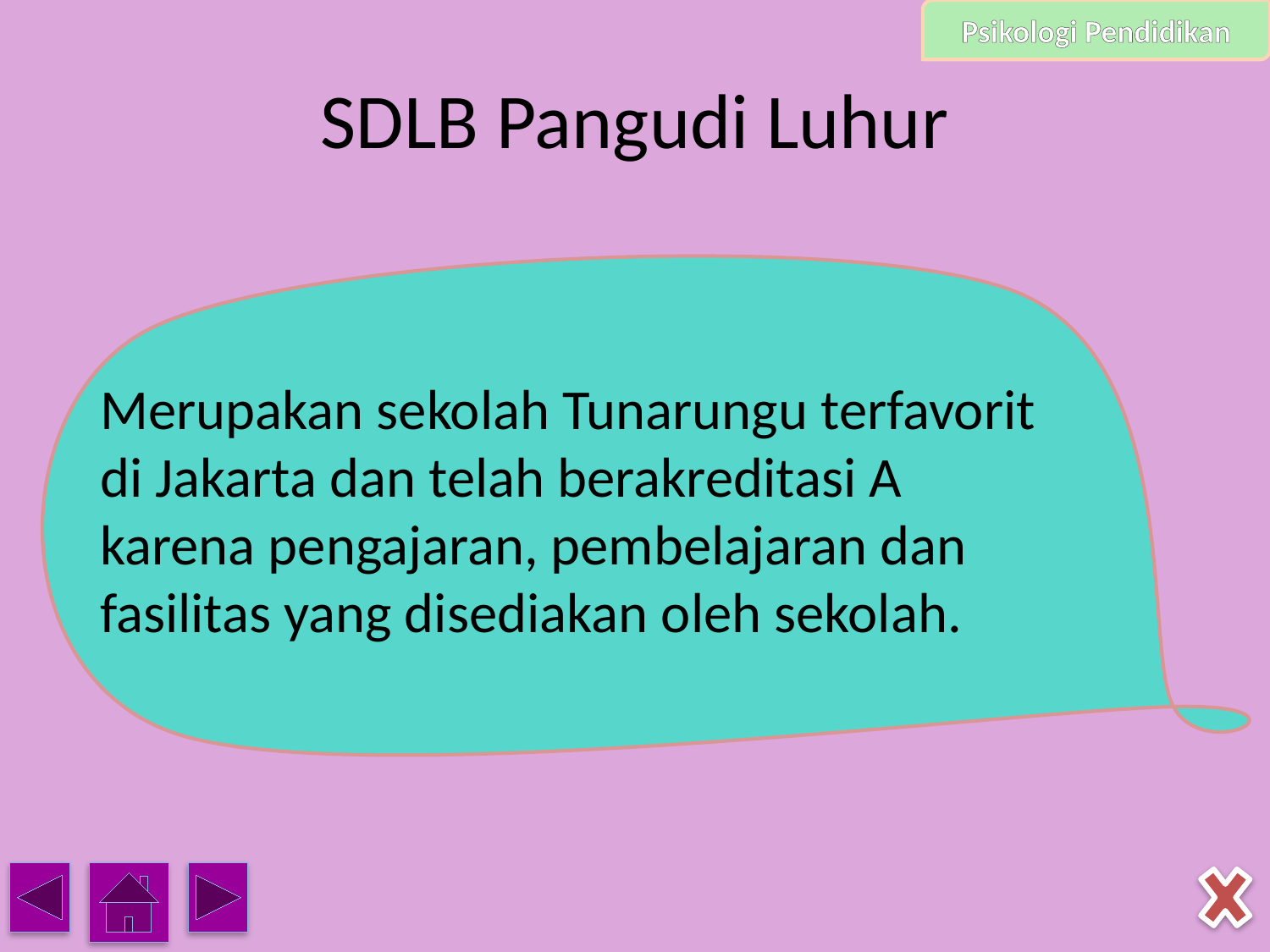

Psikologi Pendidikan
# SDLB Pangudi Luhur

	Merupakan sekolah Tunarungu terfavorit di Jakarta dan telah berakreditasi A karena pengajaran, pembelajaran dan fasilitas yang disediakan oleh sekolah.